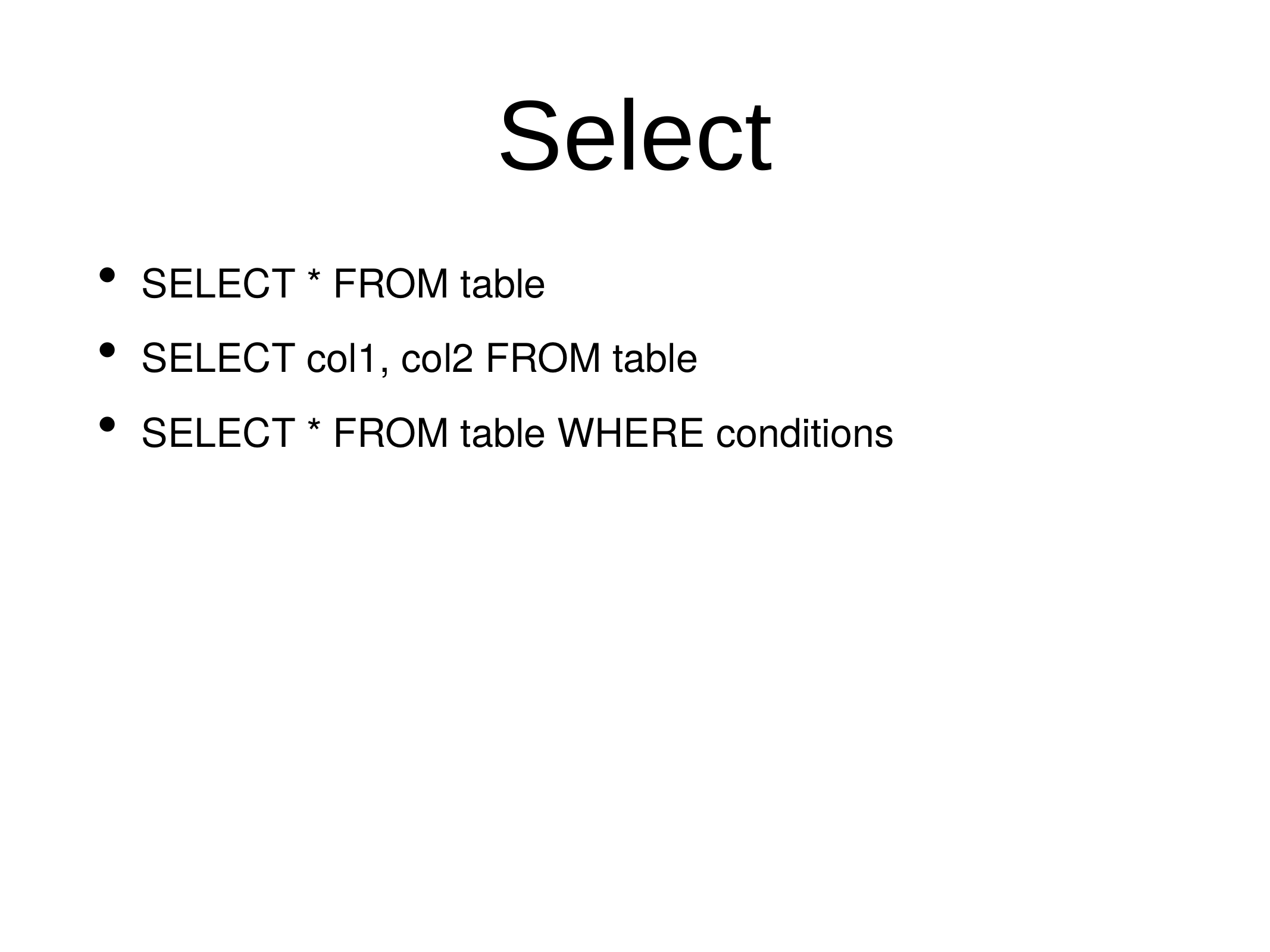

# Select
SELECT * FROM table
SELECT col1, col2 FROM table
SELECT * FROM table WHERE conditions